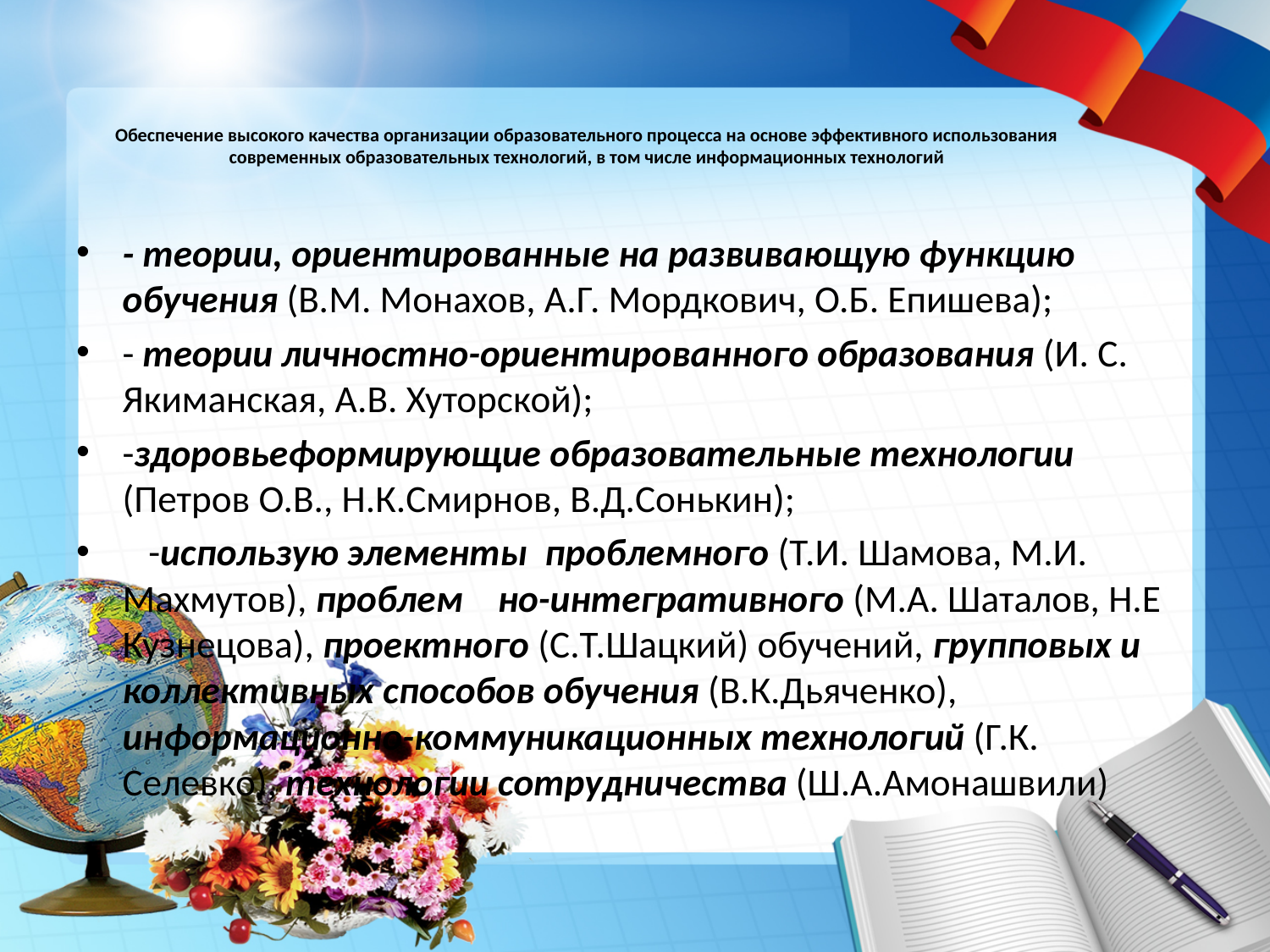

# Обеспечение высокого качества организации образовательного процесса на основе эффективного использования современных образовательных технологий, в том числе информационных технологий
- теории, ориентированные на развивающую функцию обучения (В.М. Монахов, А.Г. Мордкович, О.Б. Епишева);
- теории личностно-ориентированного образования (И. С. Якиманская, А.В. Хуторской);
-здоровьеформирующие образовательные технологии (Петров О.В., Н.К.Смирнов, В.Д.Сонькин);
   -использую элементы  проблемного (Т.И. Шамова, М.И. Махмутов), проблем    но-интегративного (М.А. Шаталов, Н.Е Кузнецова), проектного (С.Т.Шацкий) обучений, групповых и коллективных способов обучения (В.К.Дьяченко), информационно-коммуникационных технологий (Г.К. Селевко), технологии сотрудничества (Ш.А.Амонашвили)